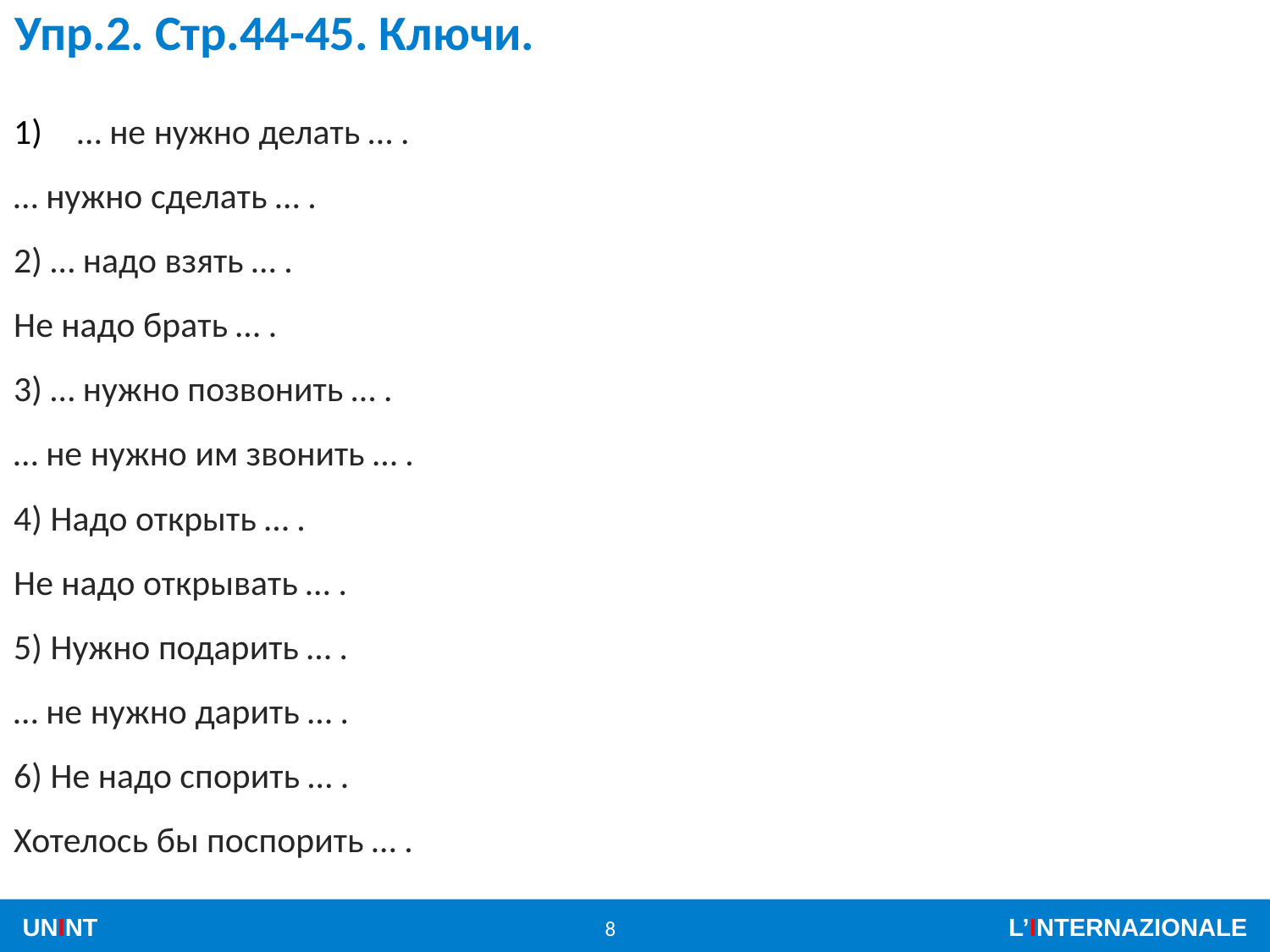

# Упр.2. Стр.44-45. Ключи.
… не нужно делать … .
… нужно сделать … .
2) … надо взять … .
Не надо брать … .
3) … нужно позвонить … .
… не нужно им звонить … .
4) Надо открыть … .
Не надо открывать … .
5) Нужно подарить … .
… не нужно дарить … .
6) Не надо спорить … .
Хотелось бы поспорить … .
8